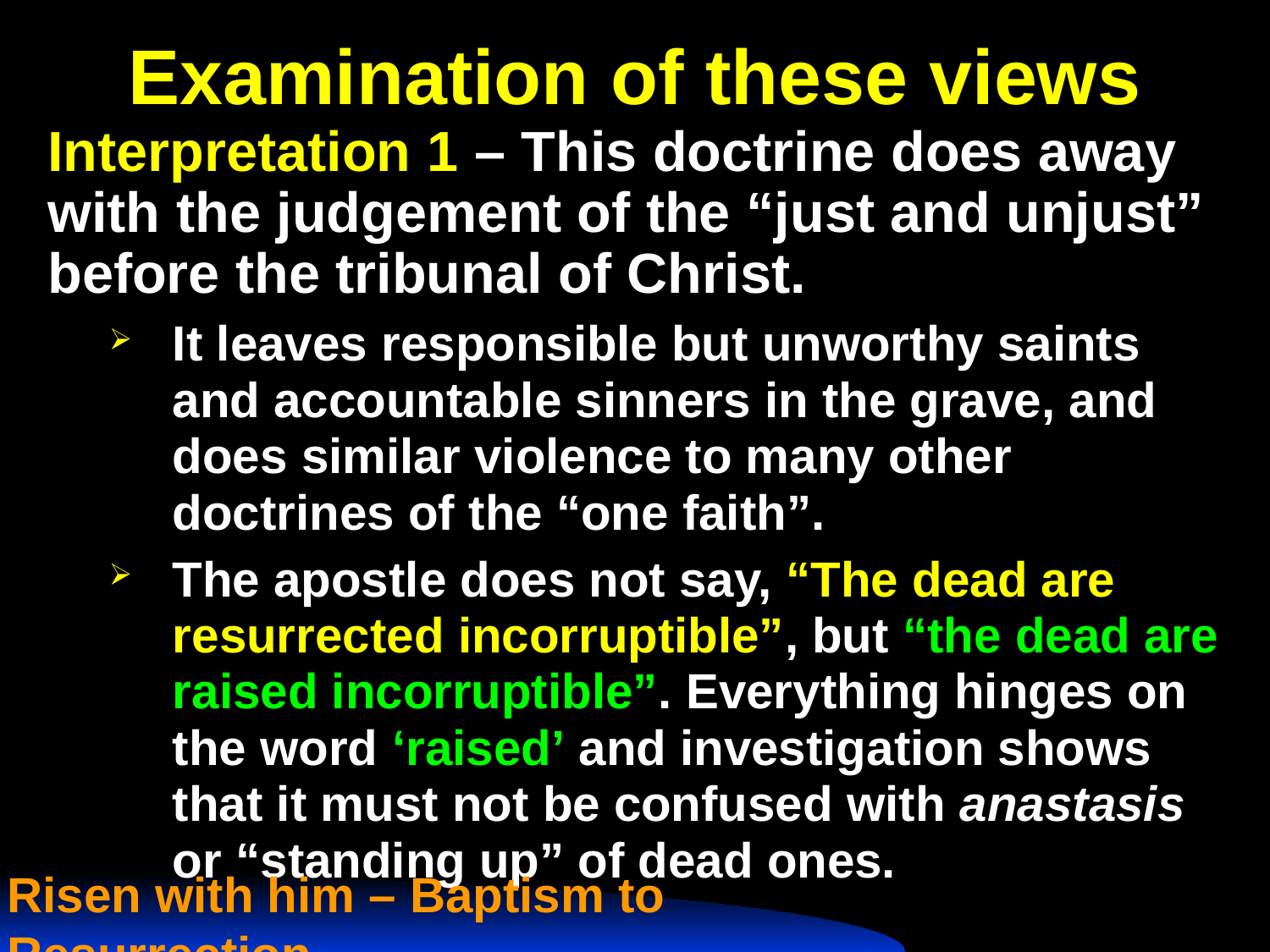

# Examination of these views
Interpretation 1 – This doctrine does away with the judgement of the “just and unjust” before the tribunal of Christ.
It leaves responsible but unworthy saints and accountable sinners in the grave, and does similar violence to many other doctrines of the “one faith”.
The apostle does not say, “The dead are resurrected incorruptible”, but “the dead are raised incorruptible”. Everything hinges on the word ‘raised’ and investigation shows that it must not be confused with anastasis or “standing up” of dead ones.
Risen with him – Baptism to Resurrection